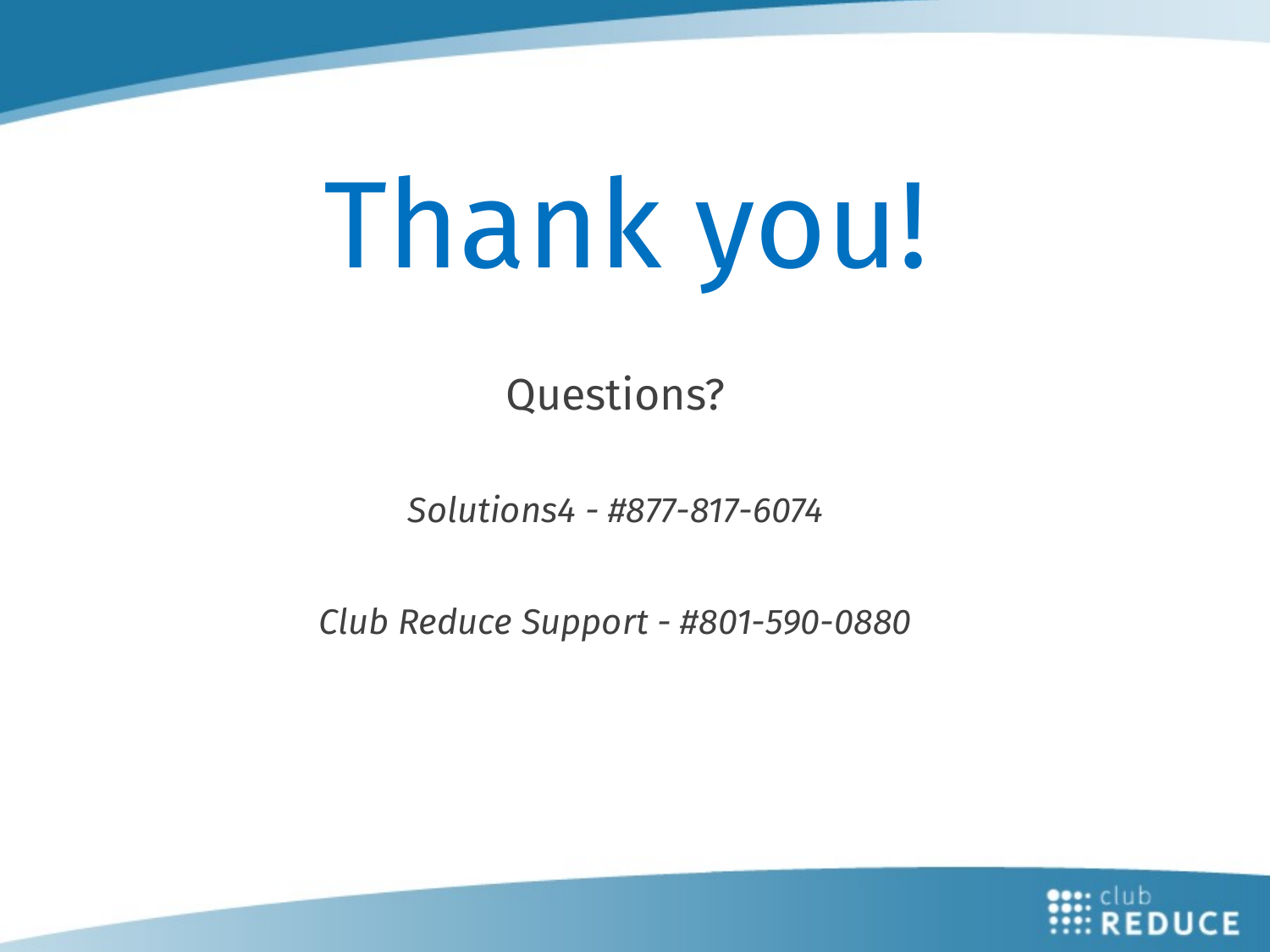

# Thank you!
Questions?

Solutions4 - #877-817-6074

Club Reduce Support - #801-590-0880